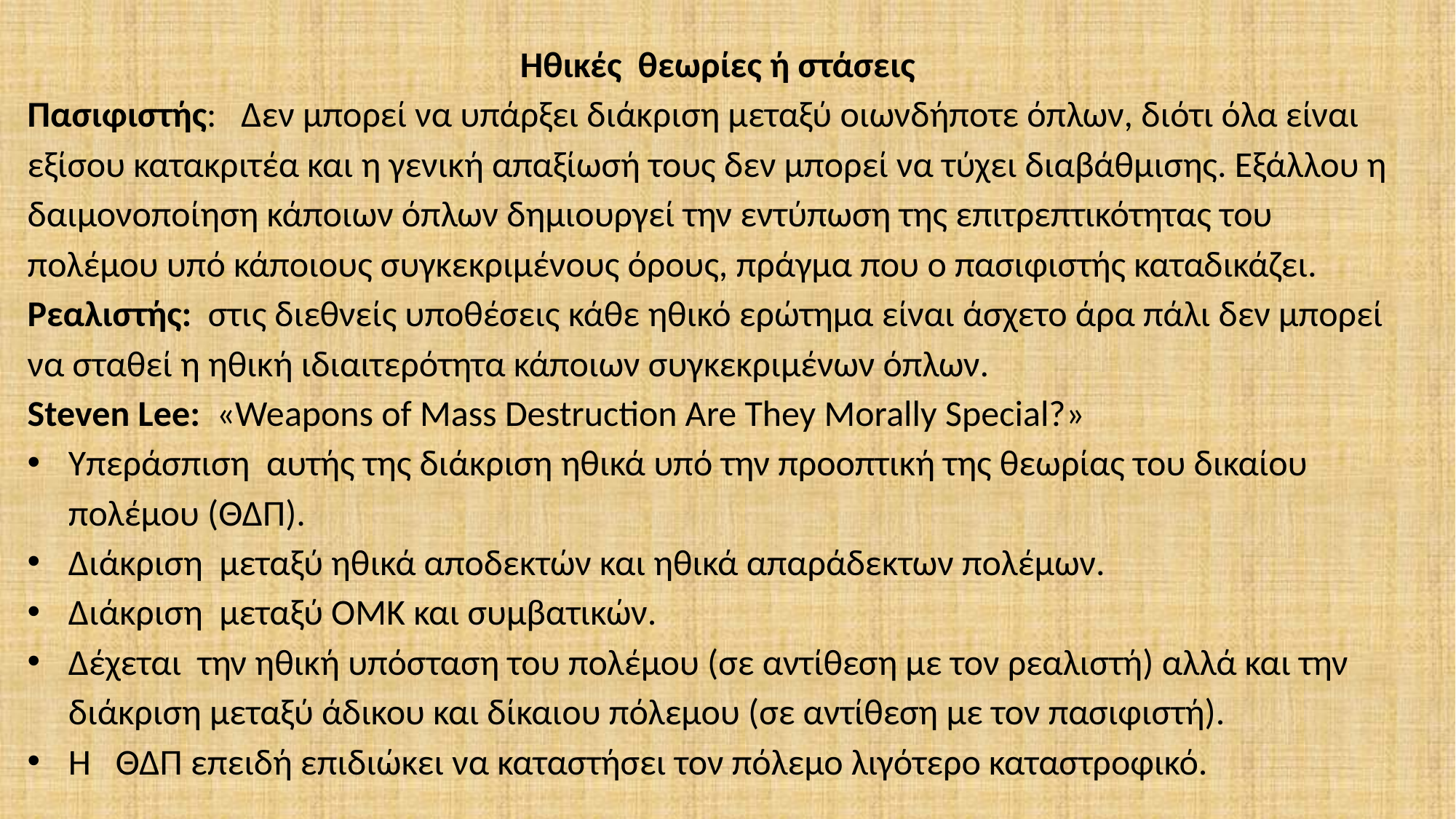

Ηθικές  θεωρίες ή στάσεις
Πασιφιστής:   Δεν μπορεί να υπάρξει διάκριση μεταξύ οιωνδήποτε όπλων, διότι όλα είναι εξίσου κατακριτέα και η γενική απαξίωσή τους δεν μπορεί να τύχει διαβάθμισης. Εξάλλου η δαιμονοποίηση κάποιων όπλων δημιουργεί την εντύπωση της επιτρεπτικότητας του πολέμου υπό κάποιους συγκεκριμένους όρους, πράγμα που ο πασιφιστής καταδικάζει.
Ρεαλιστής:  στις διεθνείς υποθέσεις κάθε ηθικό ερώτημα είναι άσχετο άρα πάλι δεν μπορεί να σταθεί η ηθική ιδιαιτερότητα κάποιων συγκεκριμένων όπλων.
Steven Lee:  «Weapons of Mass Destruction Are They Morally Special?»
Υπεράσπιση  αυτής της διάκριση ηθικά υπό την προοπτική της θεωρίας του δικαίου πολέμου (ΘΔΠ).
Διάκριση  μεταξύ ηθικά αποδεκτών και ηθικά απαράδεκτων πολέμων.
Διάκριση  μεταξύ ΟΜΚ και συμβατικών.
Δέχεται  την ηθική υπόσταση του πολέμου (σε αντίθεση με τον ρεαλιστή) αλλά και την διάκριση μεταξύ άδικου και δίκαιου πόλεμου (σε αντίθεση με τον πασιφιστή).
Η   ΘΔΠ επειδή επιδιώκει να καταστήσει τον πόλεμο λιγότερο καταστροφικό.